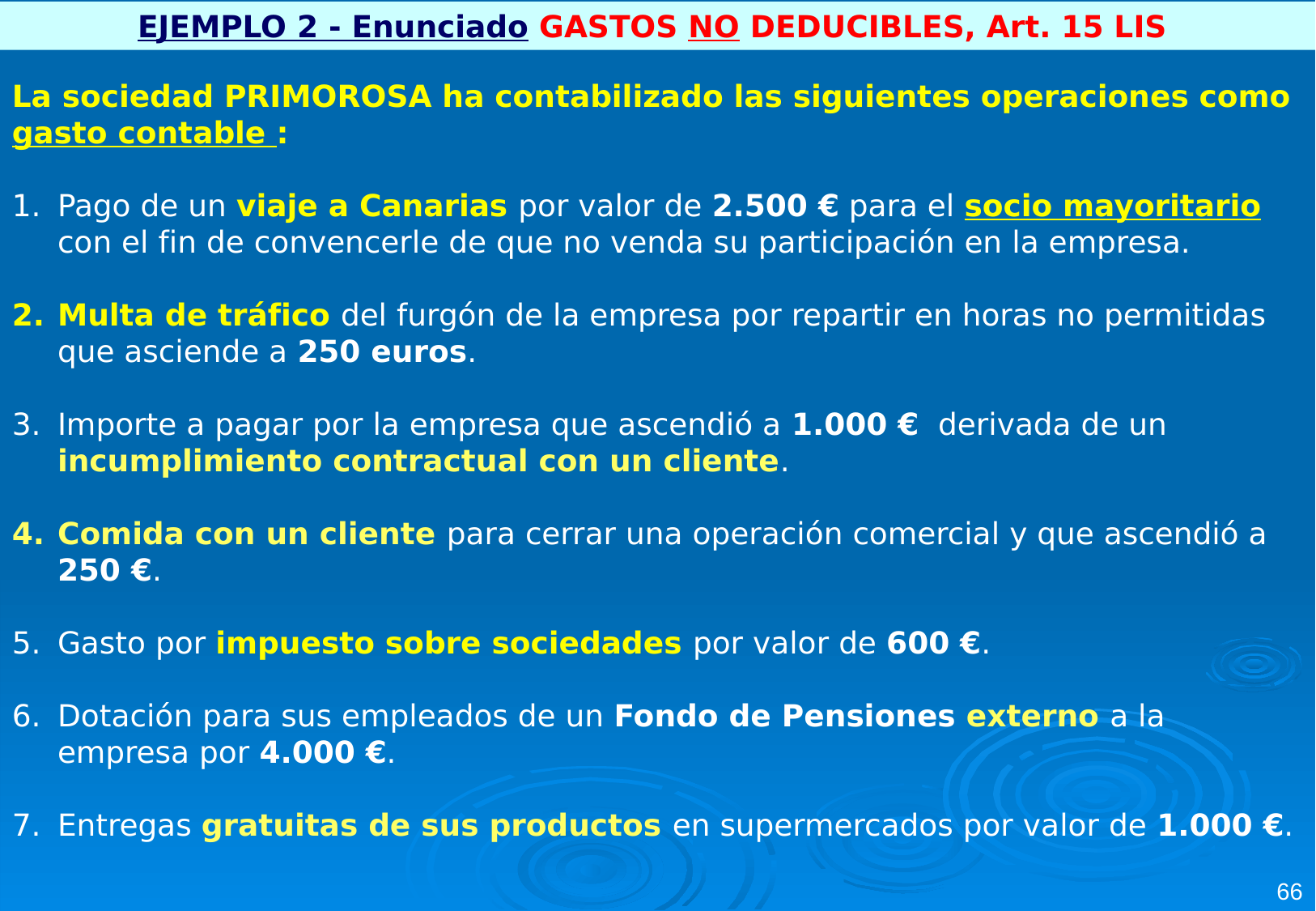

EJEMPLO 2 - Enunciado GASTOS NO DEDUCIBLES, Art. 15 LIS
La sociedad PRIMOROSA ha contabilizado las siguientes operaciones como gasto contable :

Pago de un viaje a Canarias por valor de 2.500 € para el socio mayoritario con el fin de convencerle de que no venda su participación en la empresa.

Multa de tráfico del furgón de la empresa por repartir en horas no permitidas que asciende a 250 euros.

Importe a pagar por la empresa que ascendió a 1.000 €  derivada de un incumplimiento contractual con un cliente.

Comida con un cliente para cerrar una operación comercial y que ascendió a 250 €.

Gasto por impuesto sobre sociedades por valor de 600 €.

Dotación para sus empleados de un Fondo de Pensiones externo a la empresa por 4.000 €.

Entregas gratuitas de sus productos en supermercados por valor de 1.000 €.

66